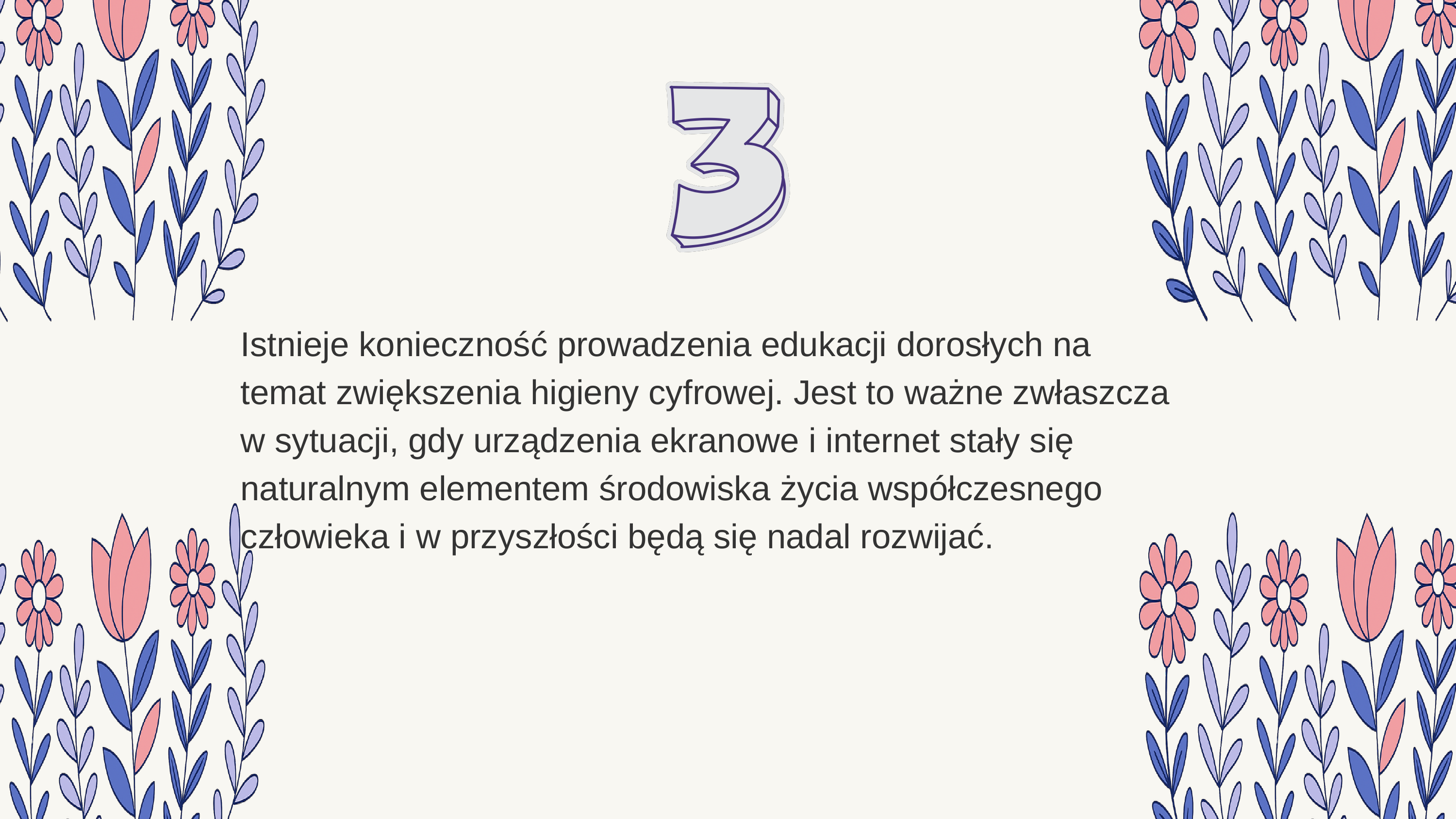

Istnieje konieczność prowadzenia edukacji dorosłych na temat zwiększenia higieny cyfrowej. Jest to ważne zwłaszcza w sytuacji, gdy urządzenia ekranowe i internet stały się naturalnym elementem środowiska życia współczesnego człowieka i w przyszłości będą się nadal rozwijać.